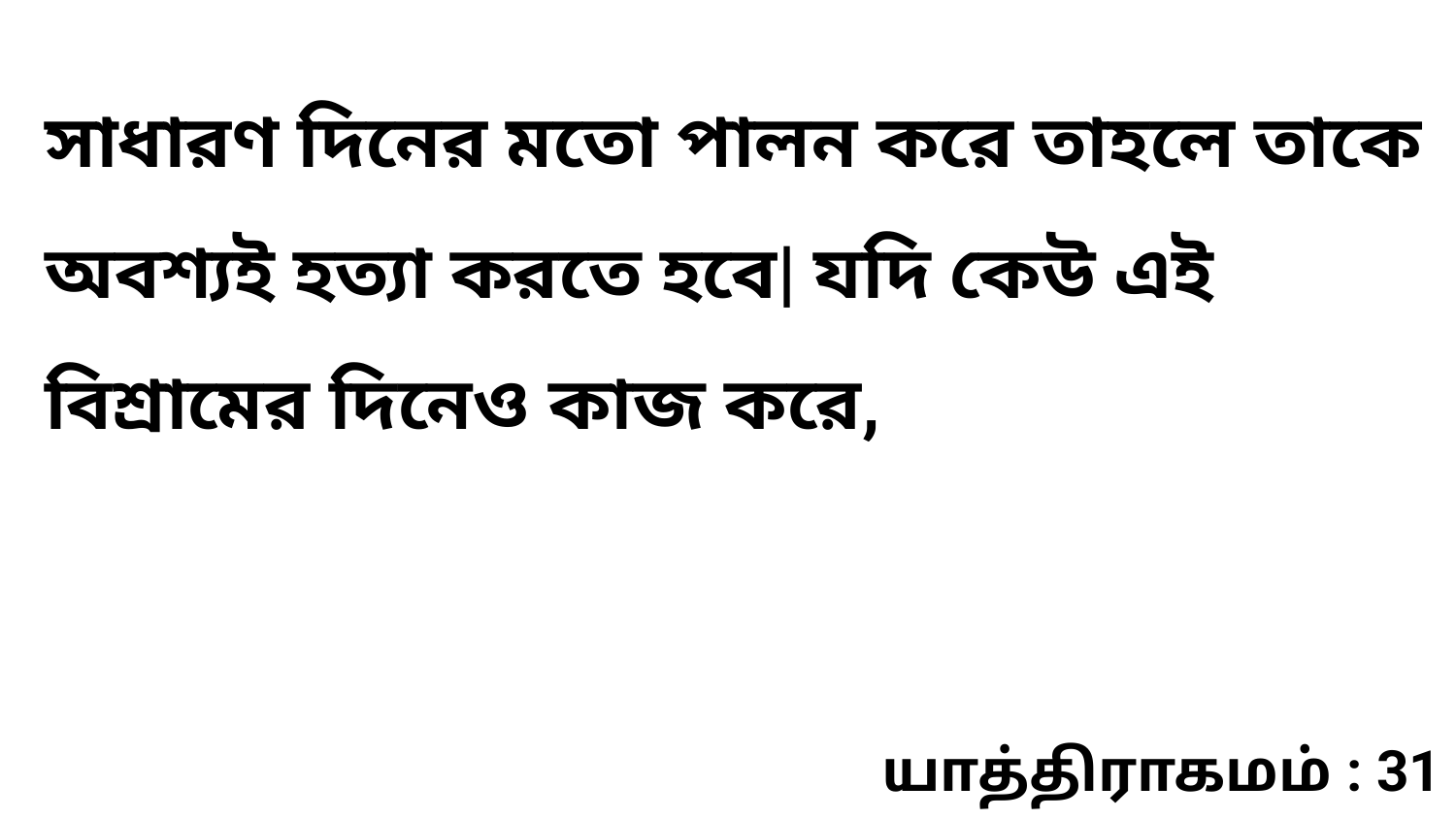

সাধারণ দিনের মতো পালন করে তাহলে তাকে অবশ্যই হত্যা করতে হবে| যদি কেউ এই বিশ্রামের দিনেও কাজ করে,
யாத்திராகமம் : 31